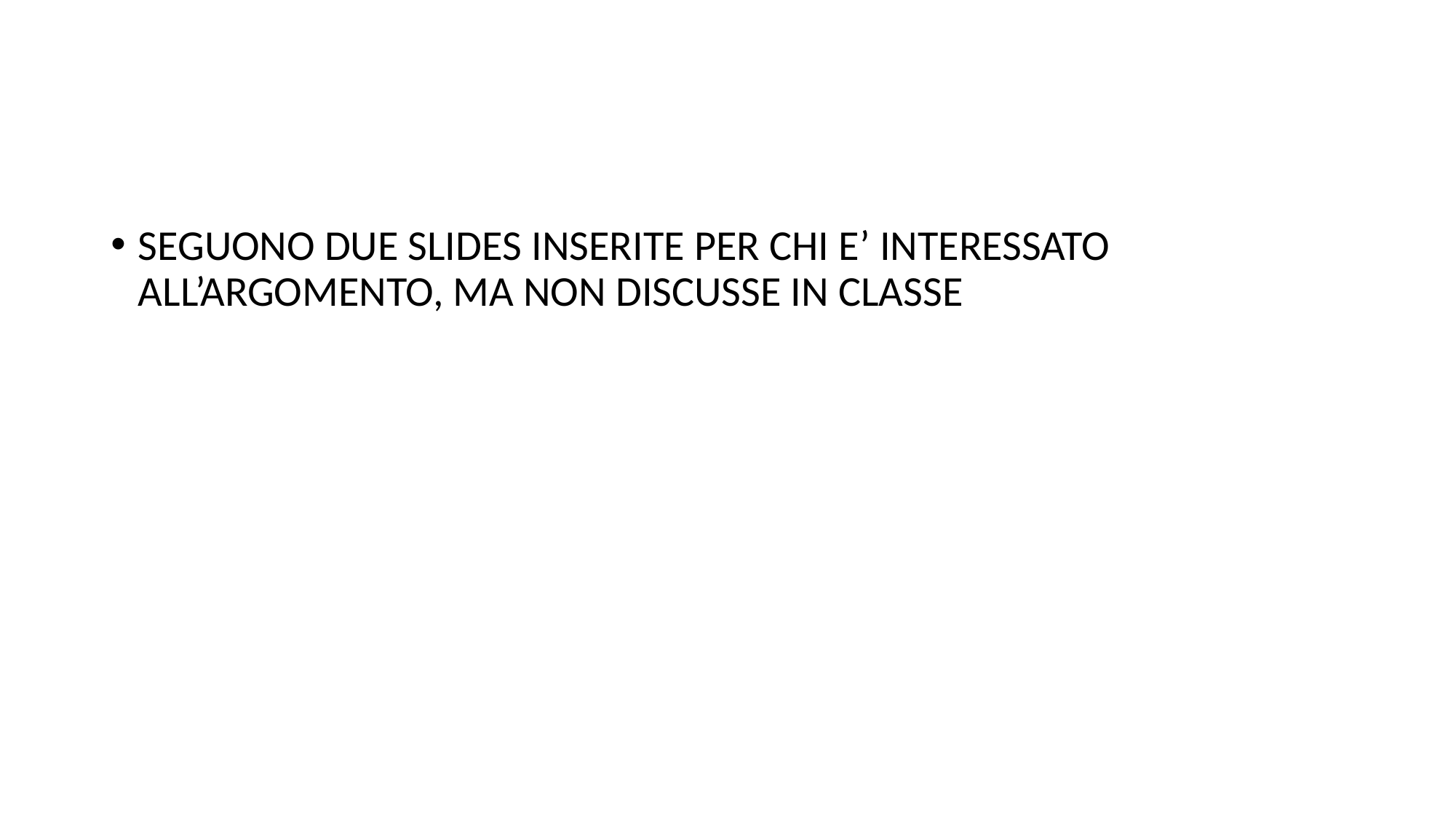

#
SEGUONO DUE SLIDES INSERITE PER CHI E’ INTERESSATO ALL’ARGOMENTO, MA NON DISCUSSE IN CLASSE